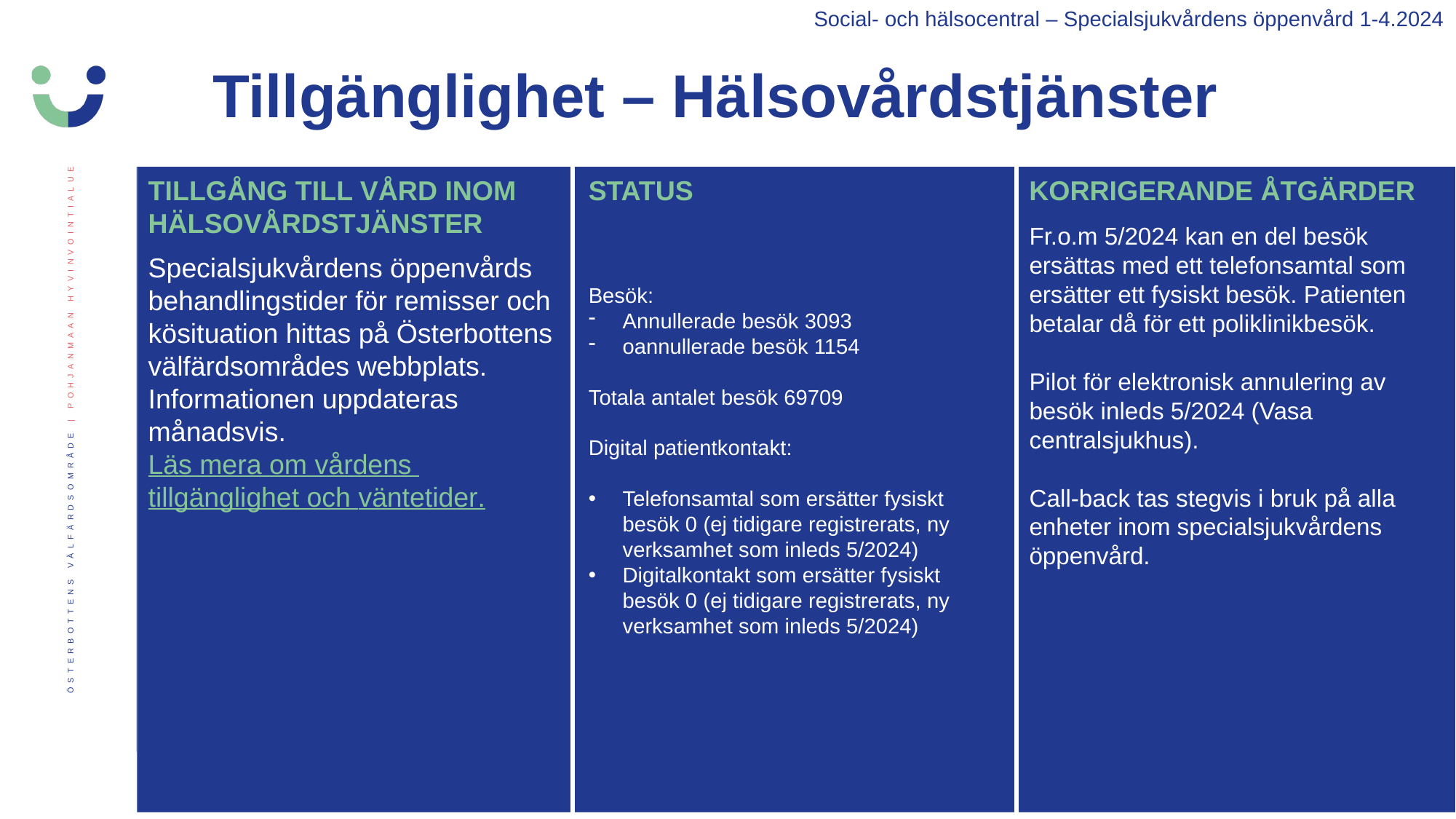

Social- och hälsocentral – Specialsjukvårdens öppenvård 1-4.2024
Tillgänglighet – Hälsovårdstjänster
TILLGÅNG TILL VÅRD INOM HÄLSOVÅRDSTJÄNSTER
STATUS
KORRIGERANDE ÅTGÄRDER
Fr.o.m 5/2024 kan en del besök ersättas med ett telefonsamtal som ersätter ett fysiskt besök. Patienten betalar då för ett poliklinikbesök.

Pilot för elektronisk annulering av besök inleds 5/2024 (Vasa centralsjukhus).

Call-back tas stegvis i bruk på alla enheter inom specialsjukvårdens öppenvård.

Specialsjukvårdens öppenvårds behandlingstider för remisser och kösituation hittas på Österbottens välfärdsområdes webbplats. Informationen uppdateras månadsvis.
Läs mera om vårdens tillgänglighet och väntetider.
Besök:
Annullerade besök 3093
oannullerade besök 1154

Totala antalet besök 69709

Digital patientkontakt:

Telefonsamtal som ersätter fysiskt besök 0 (ej tidigare registrerats, ny verksamhet som inleds 5/2024)
Digitalkontakt som ersätter fysiskt besök 0 (ej tidigare registrerats, ny verksamhet som inleds 5/2024)